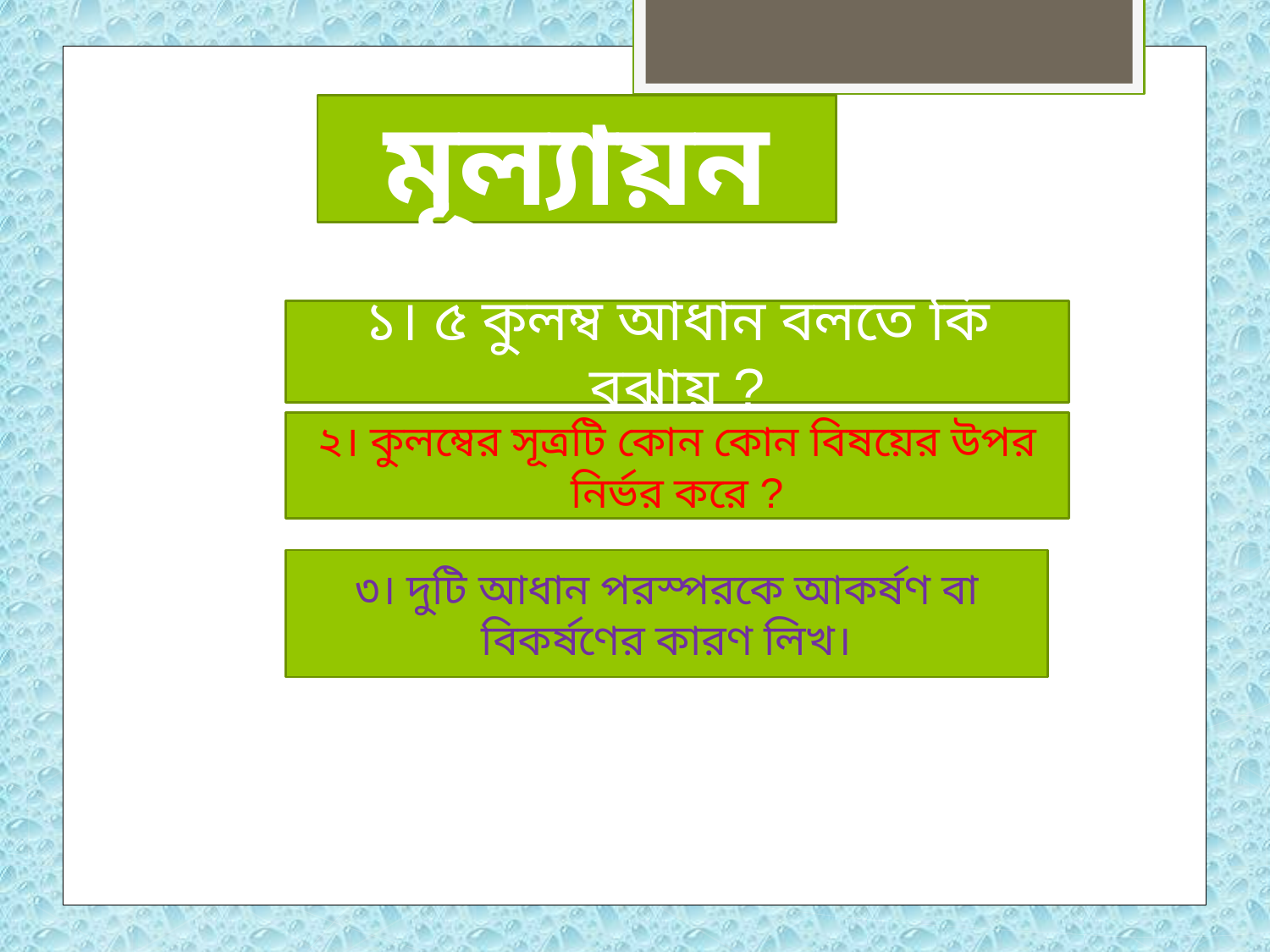

মূল্যায়ন
১। ৫ কুলম্ব আধান বলতে কি বুঝায় ?
২। কুলম্বের সূত্রটি কোন কোন বিষয়ের উপর নির্ভর করে ?
৩। দুটি আধান পরস্পরকে আকর্ষণ বা বিকর্ষণের কারণ লিখ।